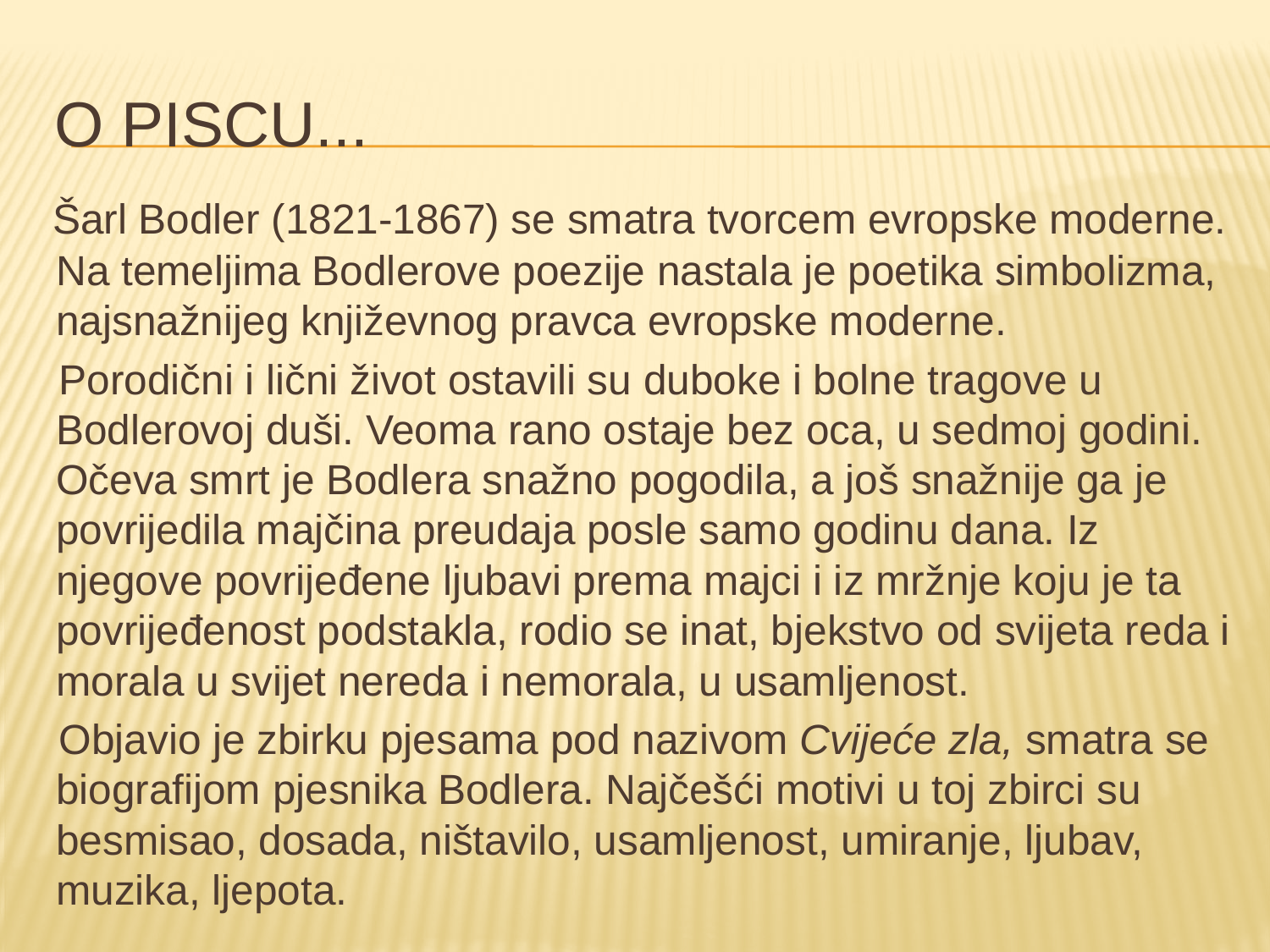

# O piscu...
   Šarl Bodler (1821-1867) se smatra tvorcem evropske moderne. Na temeljima Bodlerove poezije nastala je poetika simbolizma, najsnažnijeg književnog pravca evropske moderne.
    Porodični i lični život ostavili su duboke i bolne tragove u Bodlerovoj duši. Veoma rano ostaje bez oca, u sedmoj godini. Očeva smrt je Bodlera snažno pogodila, a još snažnije ga je povrijedila majčina preudaja posle samo godinu dana. Iz njegove povrijeđene ljubavi prema majci i iz mržnje koju je ta povrijeđenost podstakla, rodio se inat, bjekstvo od svijeta reda i morala u svijet nereda i nemorala, u usamljenost.
    Objavio je zbirku pjesama pod nazivom Cvijeće zla, smatra se biografijom pjesnika Bodlera. Najčešći motivi u toj zbirci su besmisao, dosada, ništavilo, usamljenost, umiranje, ljubav, muzika, ljepota.